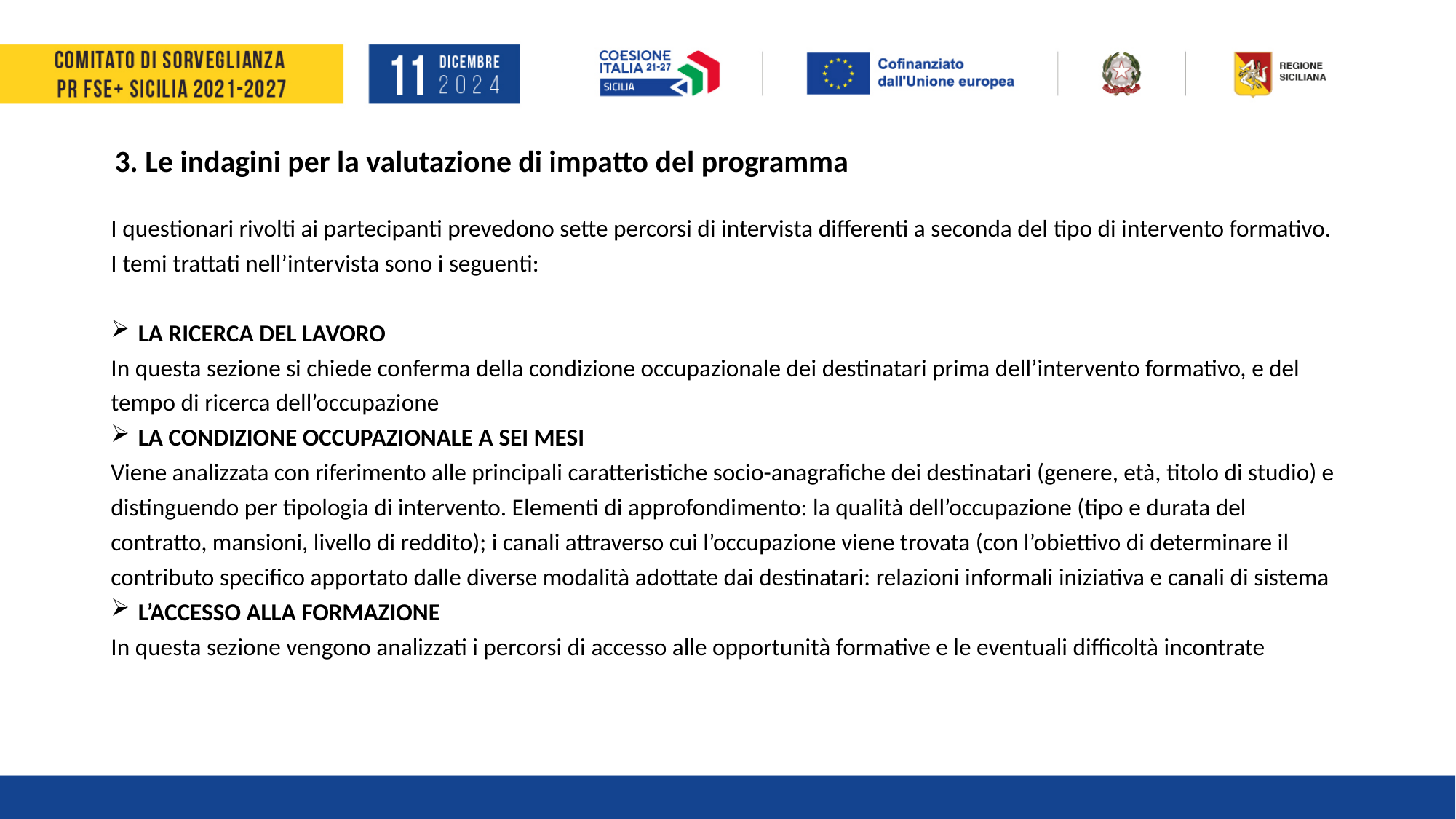

3. Le indagini per la valutazione di impatto del programma
I questionari rivolti ai partecipanti prevedono sette percorsi di intervista differenti a seconda del tipo di intervento formativo. I temi trattati nell’intervista sono i seguenti:

LA RICERCA DEL LAVORO
In questa sezione si chiede conferma della condizione occupazionale dei destinatari prima dell’intervento formativo, e del tempo di ricerca dell’occupazione
LA CONDIZIONE OCCUPAZIONALE A SEI MESI
Viene analizzata con riferimento alle principali caratteristiche socio-anagrafiche dei destinatari (genere, età, titolo di studio) e distinguendo per tipologia di intervento. Elementi di approfondimento: la qualità dell’occupazione (tipo e durata del contratto, mansioni, livello di reddito); i canali attraverso cui l’occupazione viene trovata (con l’obiettivo di determinare il contributo specifico apportato dalle diverse modalità adottate dai destinatari: relazioni informali iniziativa e canali di sistema
L’ACCESSO ALLA FORMAZIONE
In questa sezione vengono analizzati i percorsi di accesso alle opportunità formative e le eventuali difficoltà incontrate